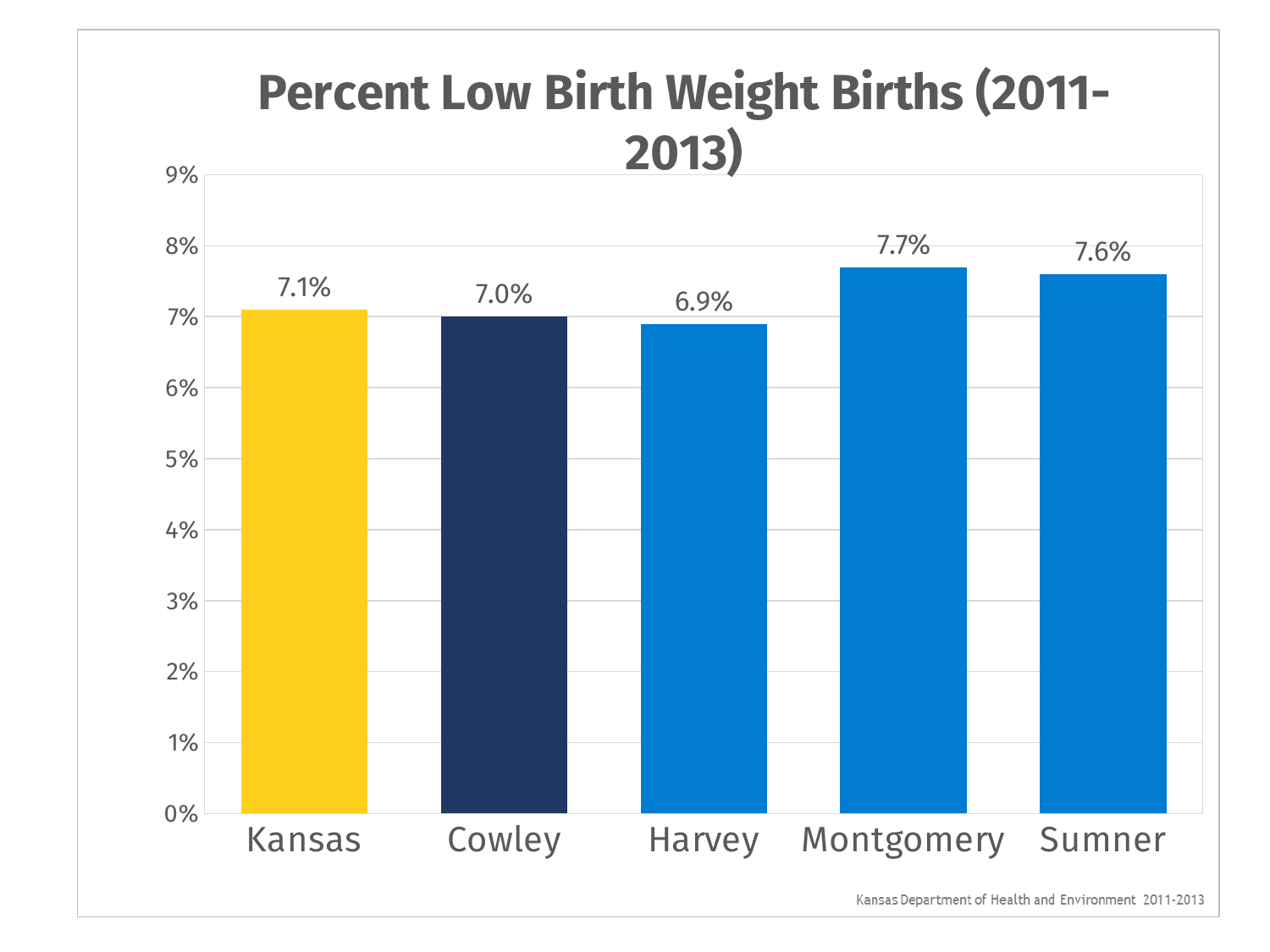

### Chart: Percent Low Birth Weight Births (2011-2013)

| Category |  |
|---|---|
| Kansas | 0.071 |
| Cowley | 0.07 |
| Harvey | 0.069 |
| Montgomery | 0.077 |
| Sumner | 0.076 |